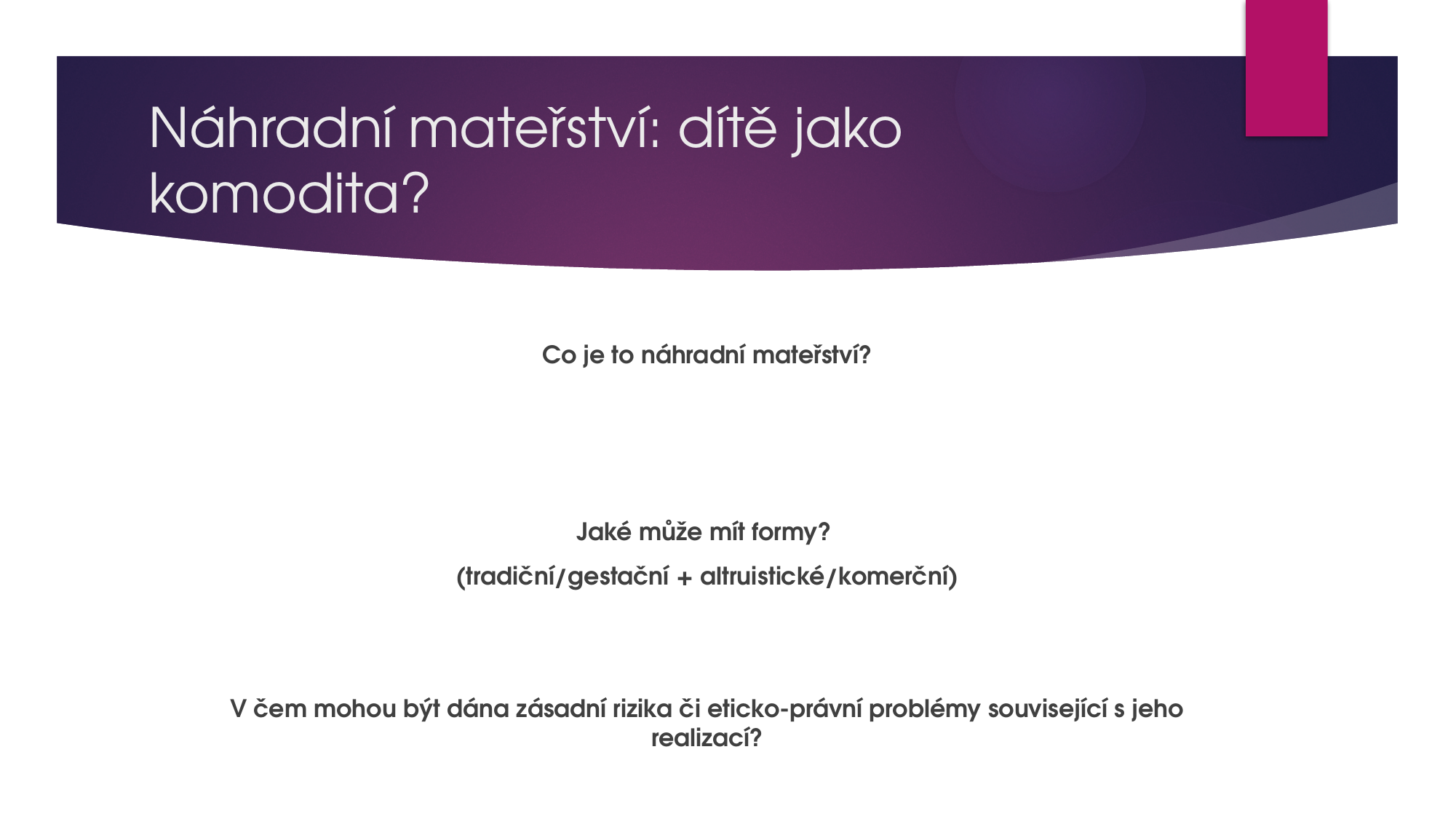

# Náhradní mateřství: dítě jako komodita?
Co je to náhradní mateřství?

Jaké může mít formy?
(tradiční/gestační + altruistické/komerční)

V čem mohou být dána zásadní rizika či eticko-právní problémy související s jeho realizací?